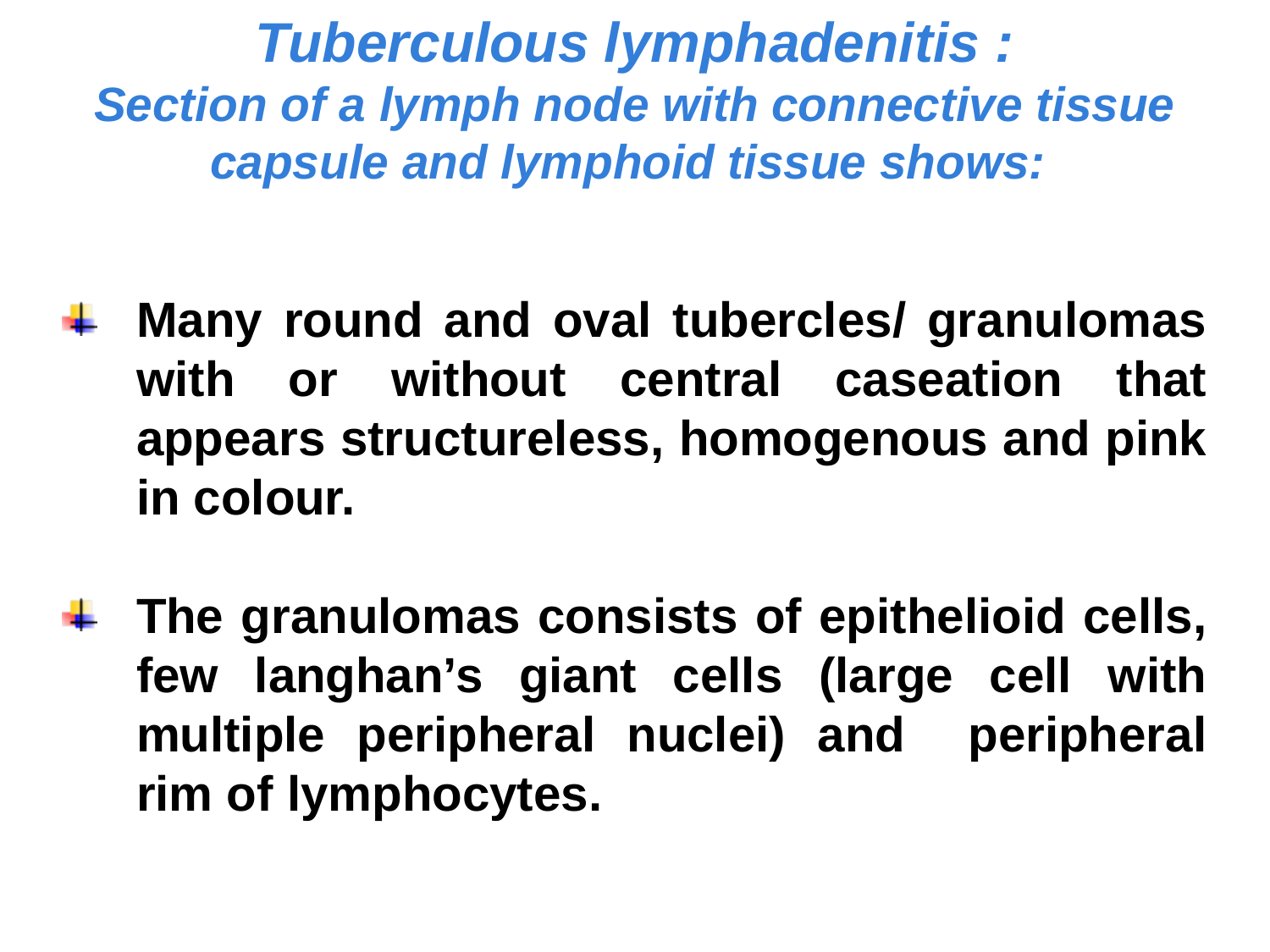

# Tuberculous lymphadenitis : Section of a lymph node with connective tissue capsule and lymphoid tissue shows:
Many round and oval tubercles/ granulomas with or without central caseation that appears structureless, homogenous and pink in colour.

The granulomas consists of epithelioid cells, few langhan’s giant cells (large cell with multiple peripheral nuclei) and  peripheral rim of lymphocytes.